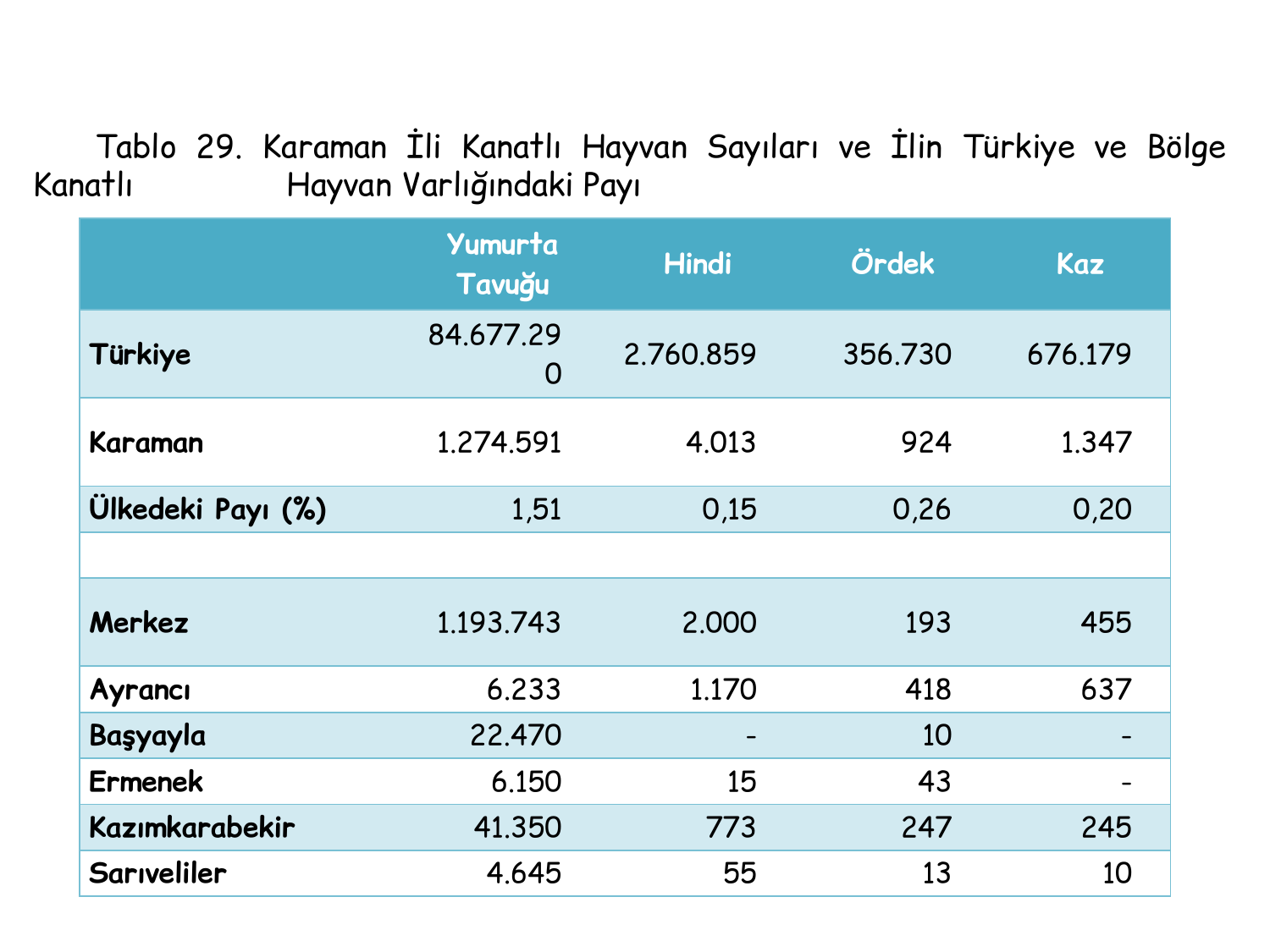

Tablo 29. Karaman İli Kanatlı Hayvan Sayıları ve İlin Türkiye ve Bölge Kanatlı 		Hayvan Varlığındaki Payı
|  | Yumurta Tavuğu | Hindi | Ördek | Kaz |
| --- | --- | --- | --- | --- |
| Türkiye | 84.677.290 | 2.760.859 | 356.730 | 676.179 |
| Karaman | 1.274.591 | 4.013 | 924 | 1.347 |
| Ülkedeki Payı (%) | 1,51 | 0,15 | 0,26 | 0,20 |
|  |  |  |  |  |
| Merkez | 1.193.743 | 2.000 | 193 | 455 |
| Ayrancı | 6.233 | 1.170 | 418 | 637 |
| Başyayla | 22.470 | - | 10 | - |
| Ermenek | 6.150 | 15 | 43 | - |
| Kazımkarabekir | 41.350 | 773 | 247 | 245 |
| Sarıveliler | 4.645 | 55 | 13 | 10 |